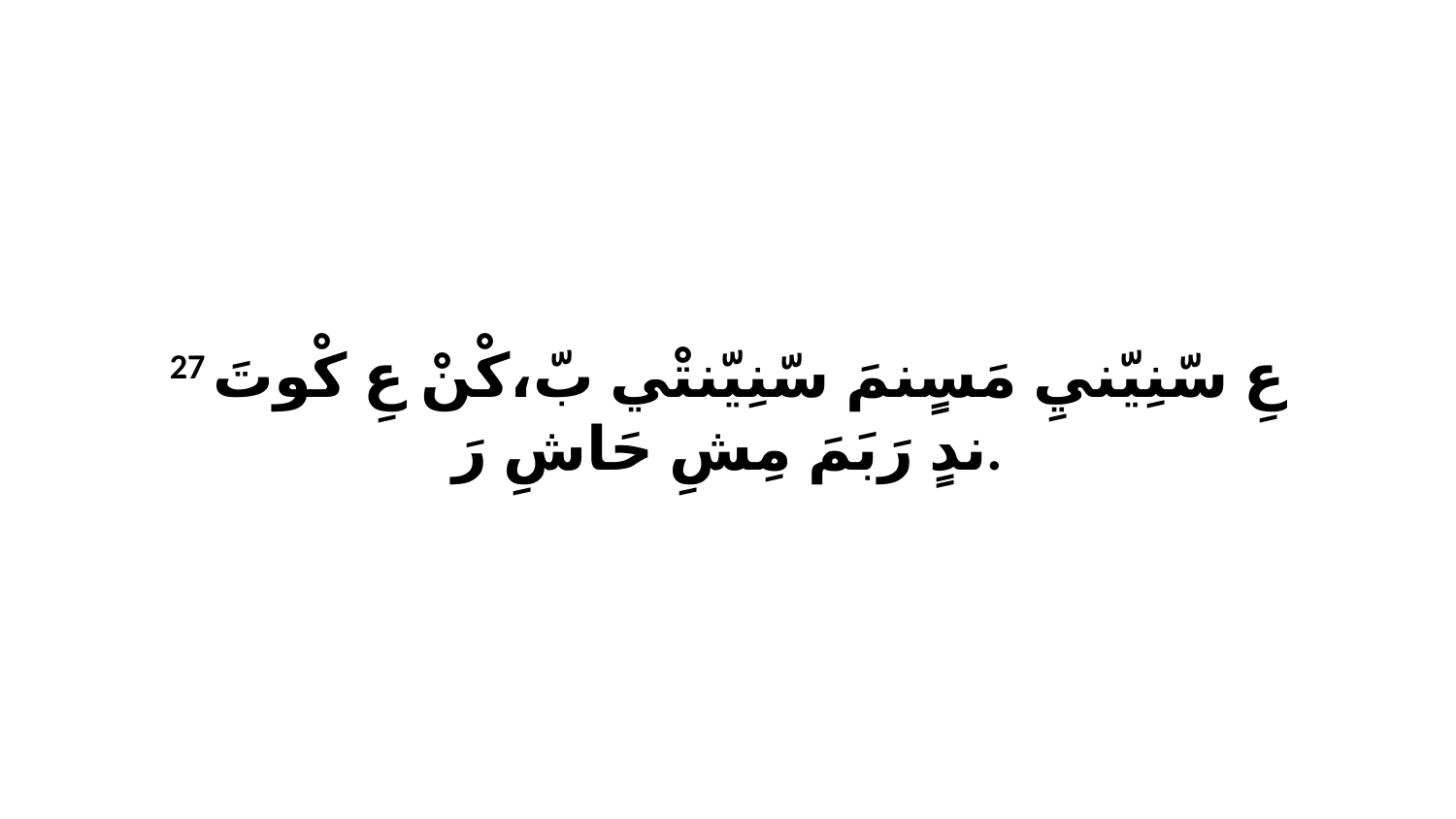

27 عِ سّنِيّنيِ مَسٍنمَ سّنِيّنتْي بّ،كْنْ عِ كْوتَ ندٍ رَبَمَ مِشِ حَاشِ رَ.